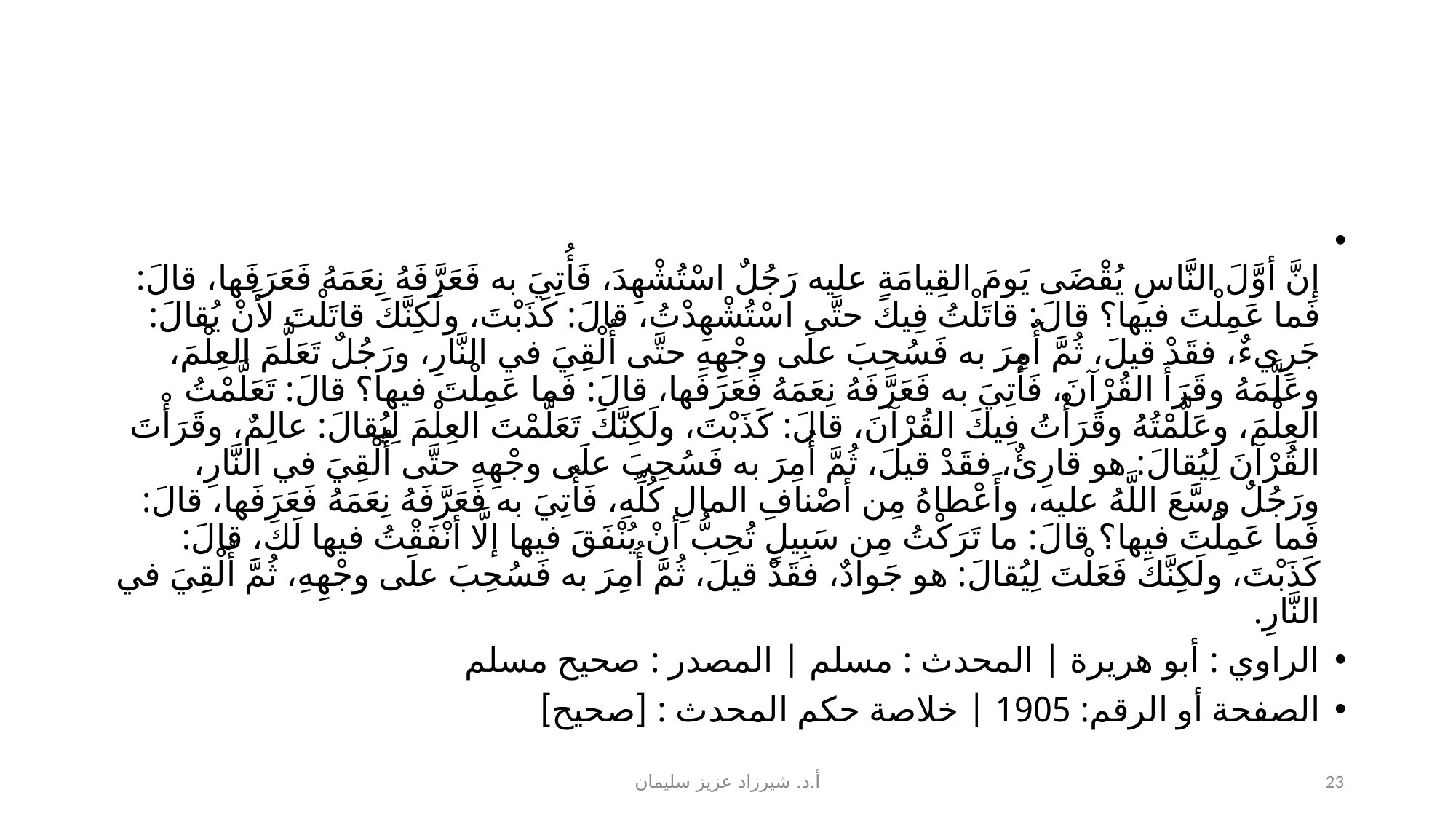

#
إنَّ أوَّلَ النَّاسِ يُقْضَى يَومَ القِيامَةِ عليه رَجُلٌ اسْتُشْهِدَ، فَأُتِيَ به فَعَرَّفَهُ نِعَمَهُ فَعَرَفَها، قالَ: فَما عَمِلْتَ فيها؟ قالَ: قاتَلْتُ فِيكَ حتَّى اسْتُشْهِدْتُ، قالَ: كَذَبْتَ، ولَكِنَّكَ قاتَلْتَ لأَنْ يُقالَ: جَرِيءٌ، فقَدْ قيلَ، ثُمَّ أُمِرَ به فَسُحِبَ علَى وجْهِهِ حتَّى أُلْقِيَ في النَّارِ، ورَجُلٌ تَعَلَّمَ العِلْمَ، وعَلَّمَهُ وقَرَأَ القُرْآنَ، فَأُتِيَ به فَعَرَّفَهُ نِعَمَهُ فَعَرَفَها، قالَ: فَما عَمِلْتَ فيها؟ قالَ: تَعَلَّمْتُ العِلْمَ، وعَلَّمْتُهُ وقَرَأْتُ فِيكَ القُرْآنَ، قالَ: كَذَبْتَ، ولَكِنَّكَ تَعَلَّمْتَ العِلْمَ لِيُقالَ: عالِمٌ، وقَرَأْتَ القُرْآنَ لِيُقالَ: هو قارِئٌ، فقَدْ قيلَ، ثُمَّ أُمِرَ به فَسُحِبَ علَى وجْهِهِ حتَّى أُلْقِيَ في النَّارِ، ورَجُلٌ وسَّعَ اللَّهُ عليه، وأَعْطاهُ مِن أصْنافِ المالِ كُلِّهِ، فَأُتِيَ به فَعَرَّفَهُ نِعَمَهُ فَعَرَفَها، قالَ: فَما عَمِلْتَ فيها؟ قالَ: ما تَرَكْتُ مِن سَبِيلٍ تُحِبُّ أنْ يُنْفَقَ فيها إلَّا أنْفَقْتُ فيها لَكَ، قالَ: كَذَبْتَ، ولَكِنَّكَ فَعَلْتَ لِيُقالَ: هو جَوادٌ، فقَدْ قيلَ، ثُمَّ أُمِرَ به فَسُحِبَ علَى وجْهِهِ، ثُمَّ أُلْقِيَ في النَّارِ.
الراوي : أبو هريرة | المحدث : مسلم | المصدر : صحيح مسلم
الصفحة أو الرقم: 1905 | خلاصة حكم المحدث : [صحيح]

أ.د. شيرزاد عزيز سليمان
23